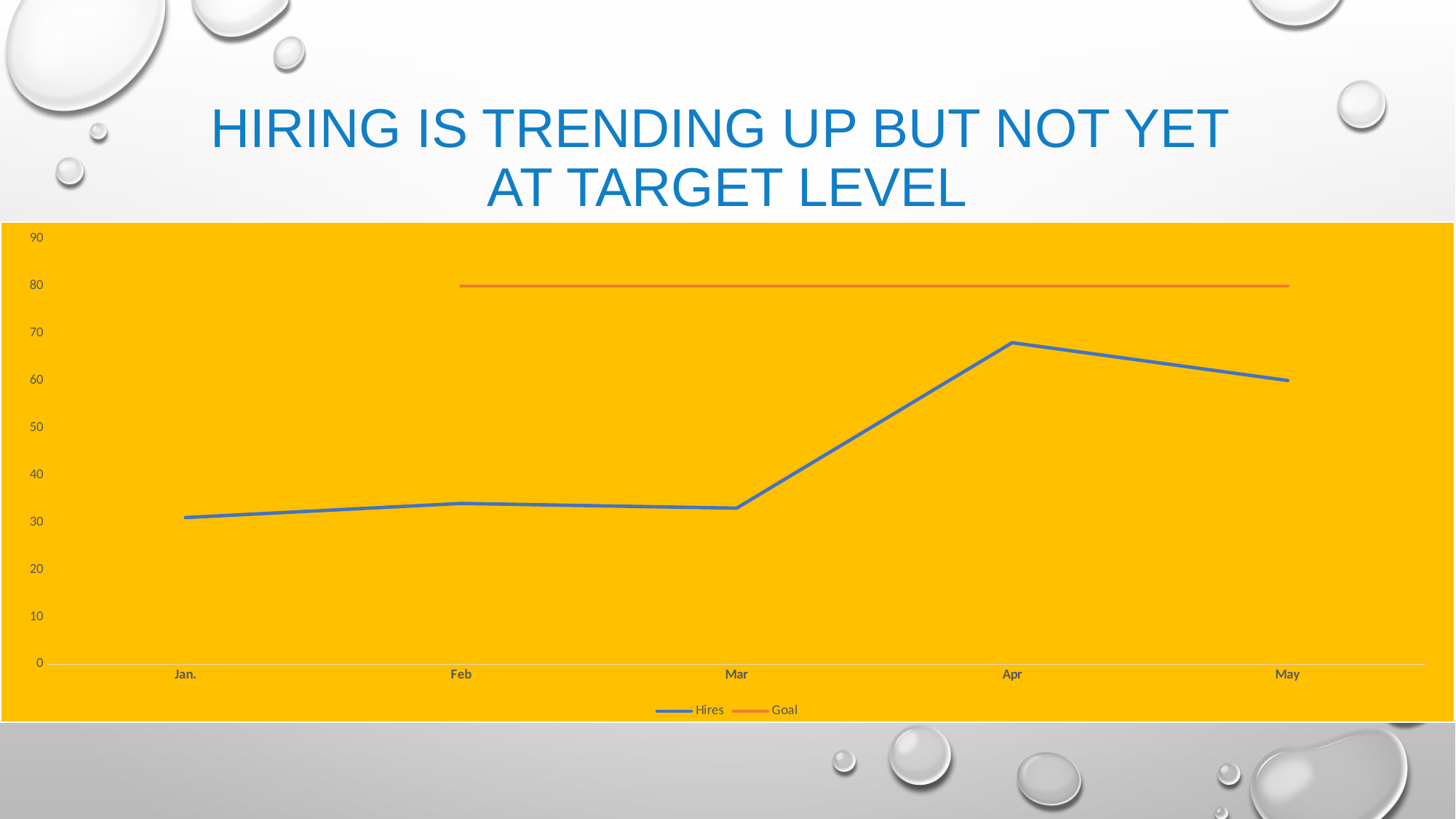

# hiring is trending up but not yet at target level

### Chart

| Category | Hires | Goal |
|---|---|---|
| Jan. | 31.0 | None |
| Feb | 34.0 | 80.0 |
| Mar | 33.0 | 80.0 |
| Apr | 68.0 | 80.0 |
| May | 60.0 | 80.0 |